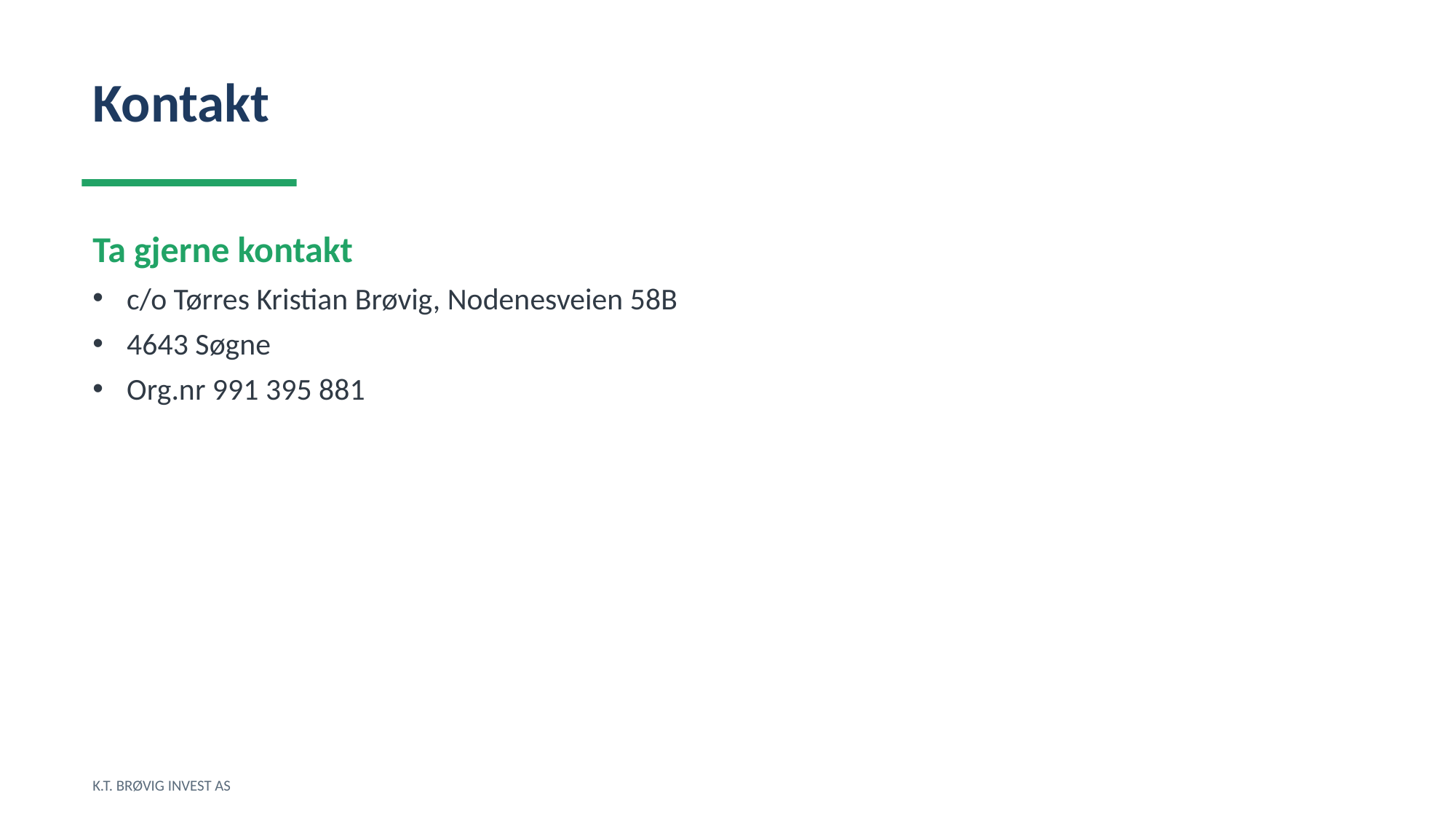

Kontakt

Ta gjerne kontakt
c/o Tørres Kristian Brøvig, Nodenesveien 58B
4643 Søgne
Org.nr 991 395 881
K.T. BRØVIG INVEST AS